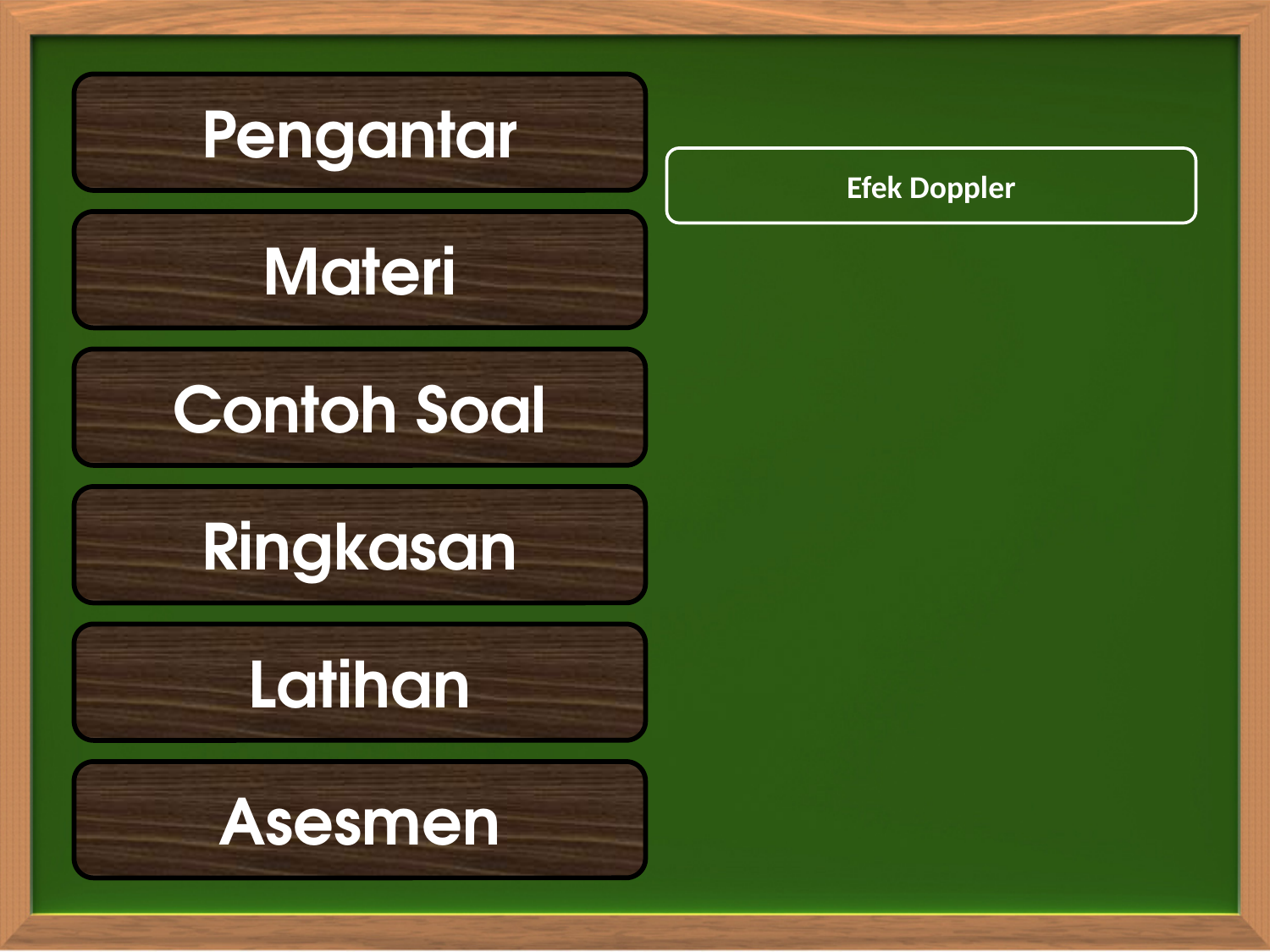

Pengantar
Efek Doppler
Materi
Contoh Soal

Ringkasan
Latihan
Asesmen